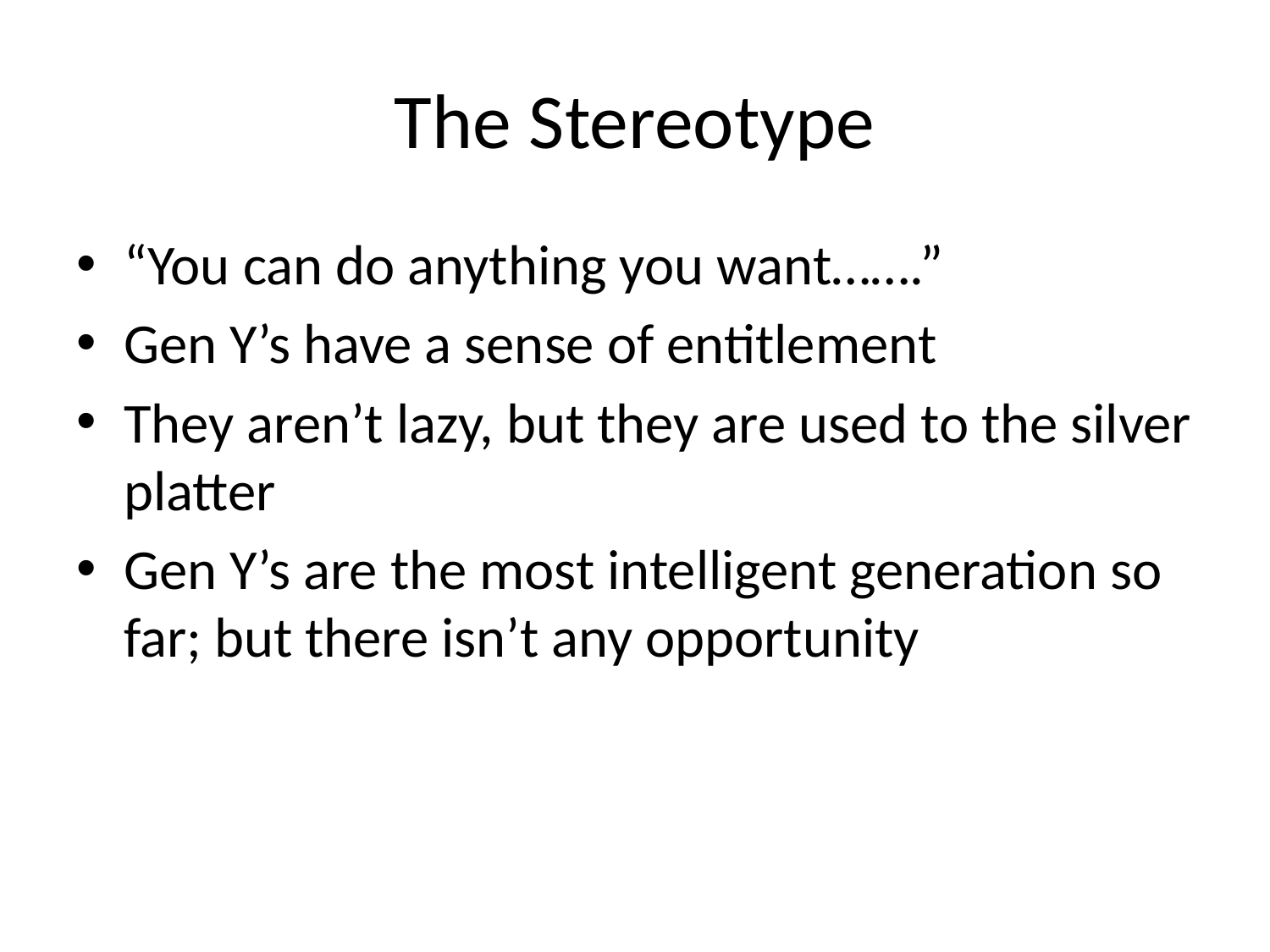

# The Stereotype
“You can do anything you want…….”
Gen Y’s have a sense of entitlement
They aren’t lazy, but they are used to the silver platter
Gen Y’s are the most intelligent generation so far; but there isn’t any opportunity